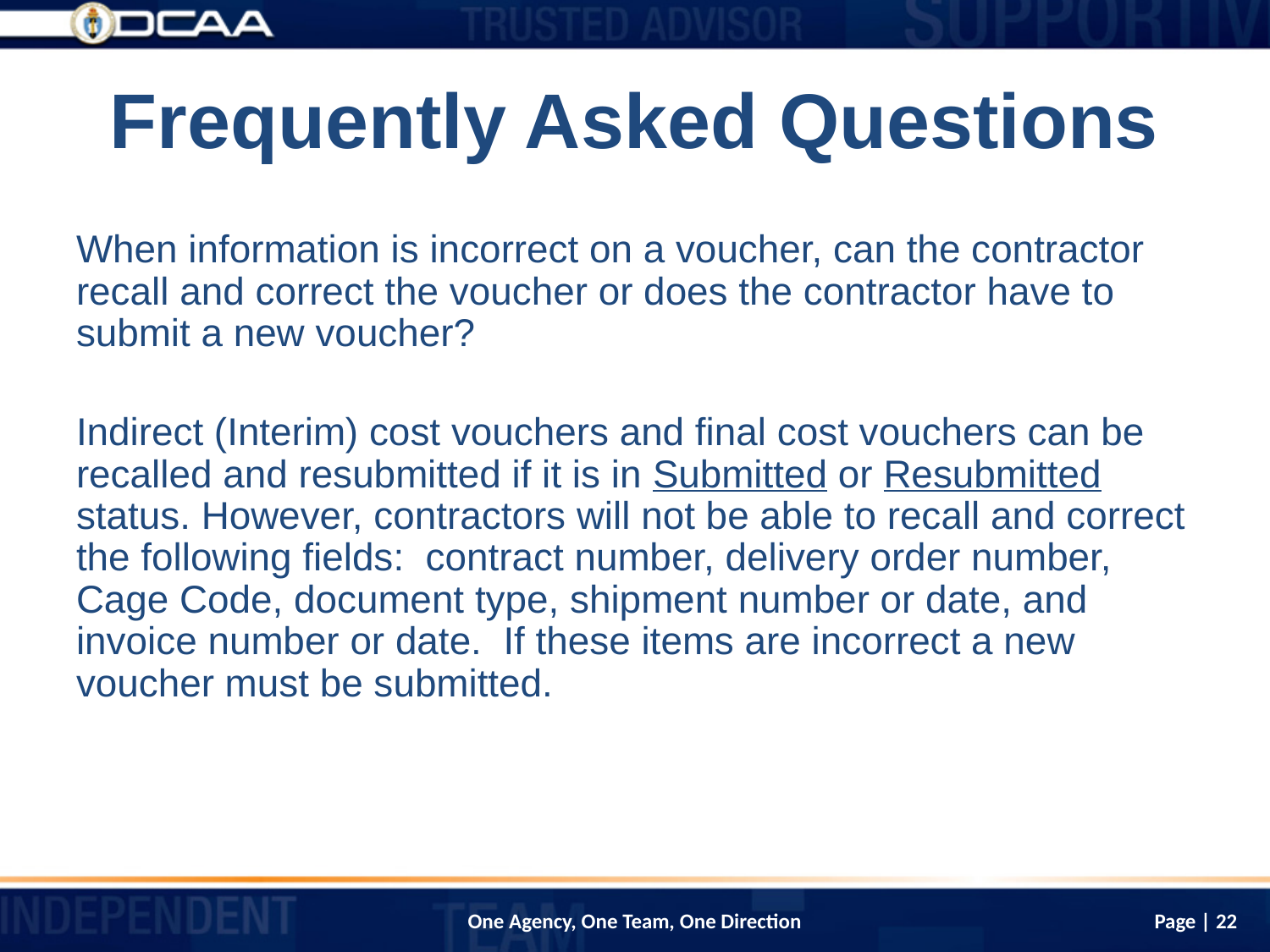

# Frequently Asked Questions
When information is incorrect on a voucher, can the contractor recall and correct the voucher or does the contractor have to submit a new voucher?

Indirect (Interim) cost vouchers and final cost vouchers can be recalled and resubmitted if it is in Submitted or Resubmitted status. However, contractors will not be able to recall and correct the following fields:  contract number, delivery order number, Cage Code, document type, shipment number or date, and invoice number or date.  If these items are incorrect a new voucher must be submitted.
Page | 22